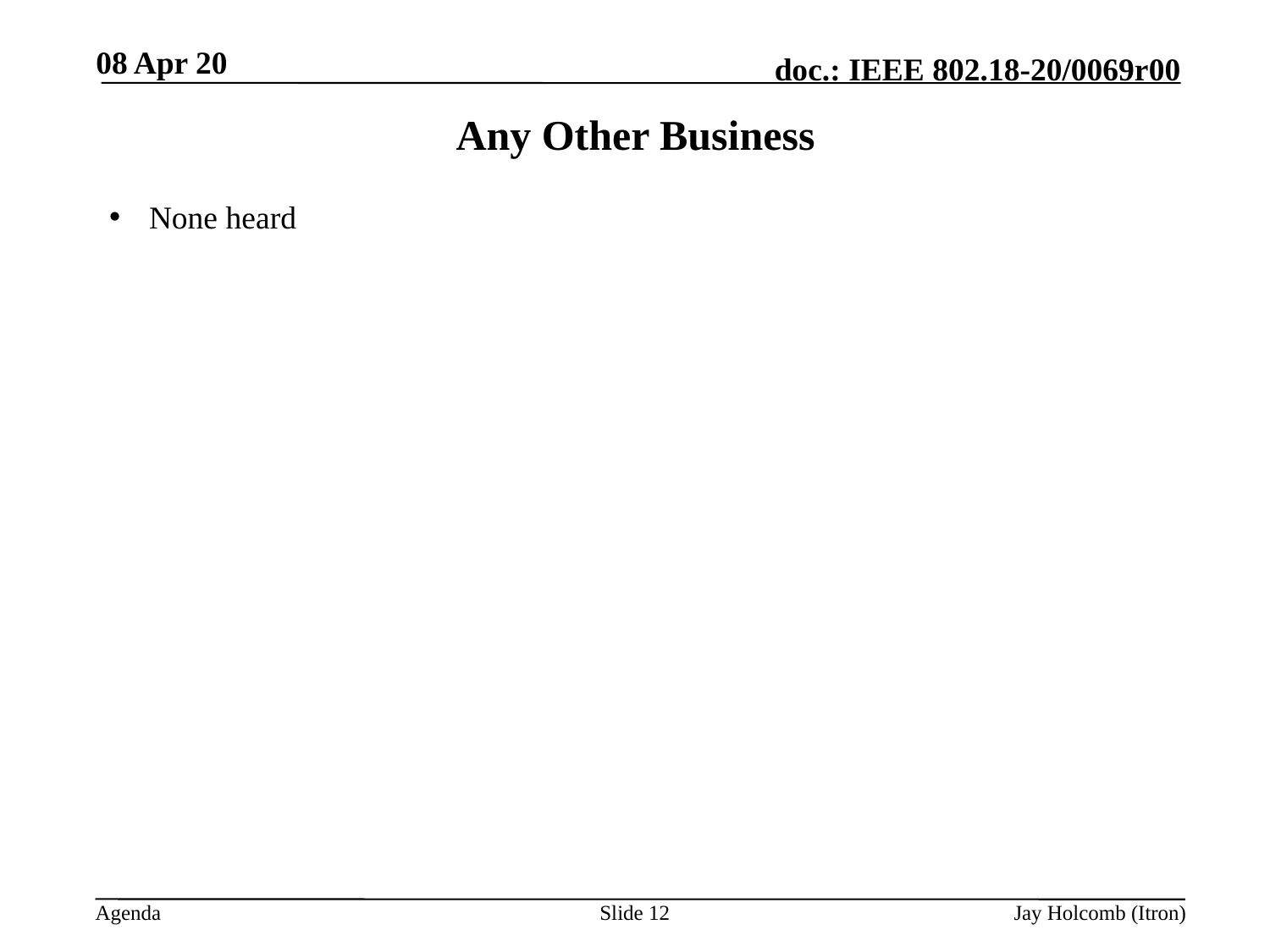

08 Apr 20
# Any Other Business

None heard

Slide 12
Jay Holcomb (Itron)